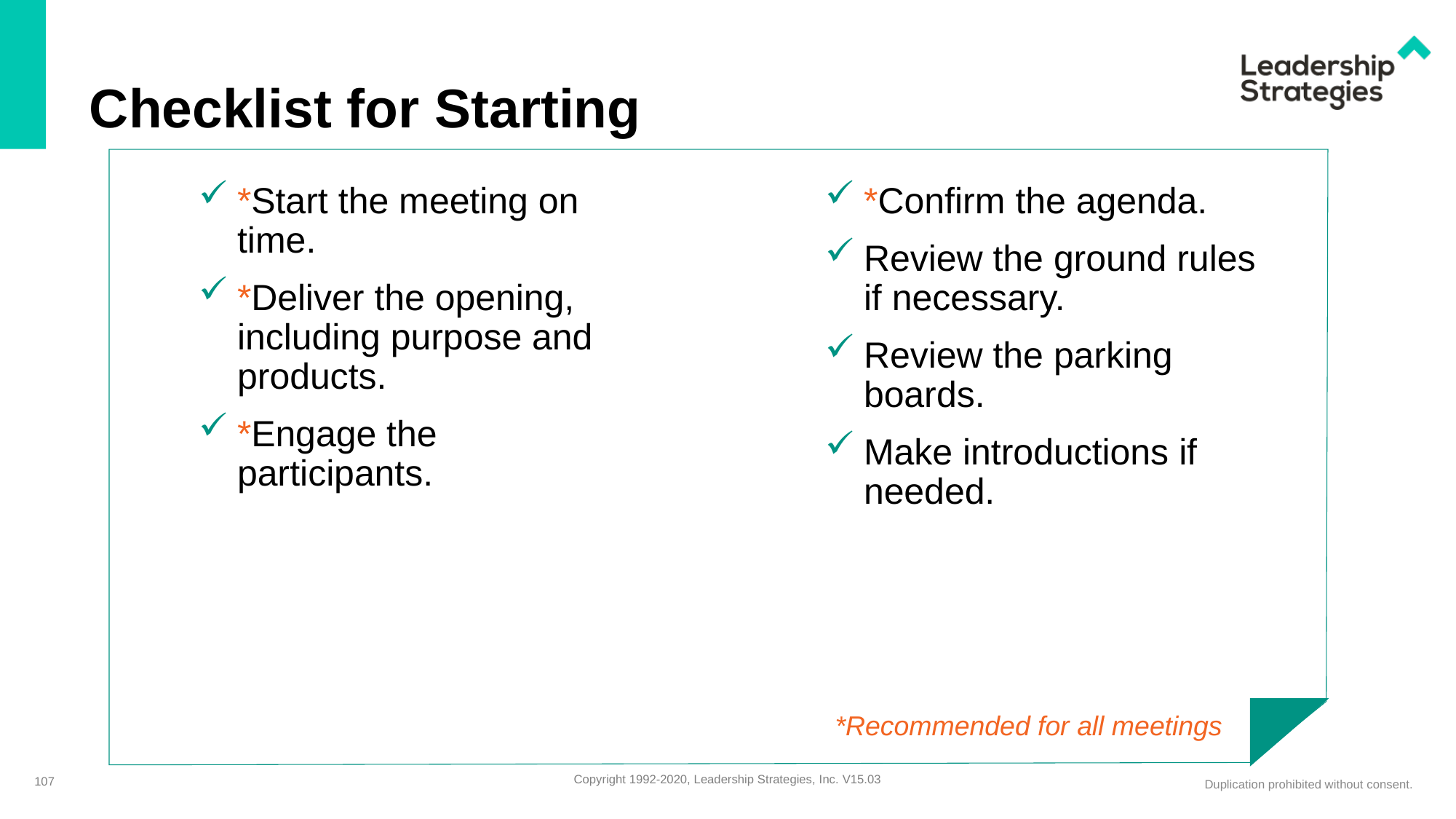

# Checklist for Starting

*Start the meeting on time.
*Deliver the opening, including purpose and products.
*Engage the participants.

*Confirm the agenda.
Review the ground rules if necessary.
Review the parking boards.
Make introductions if needed.
*Recommended for all meetings
107
Copyright 1992-2020, Leadership Strategies, Inc. V15.03